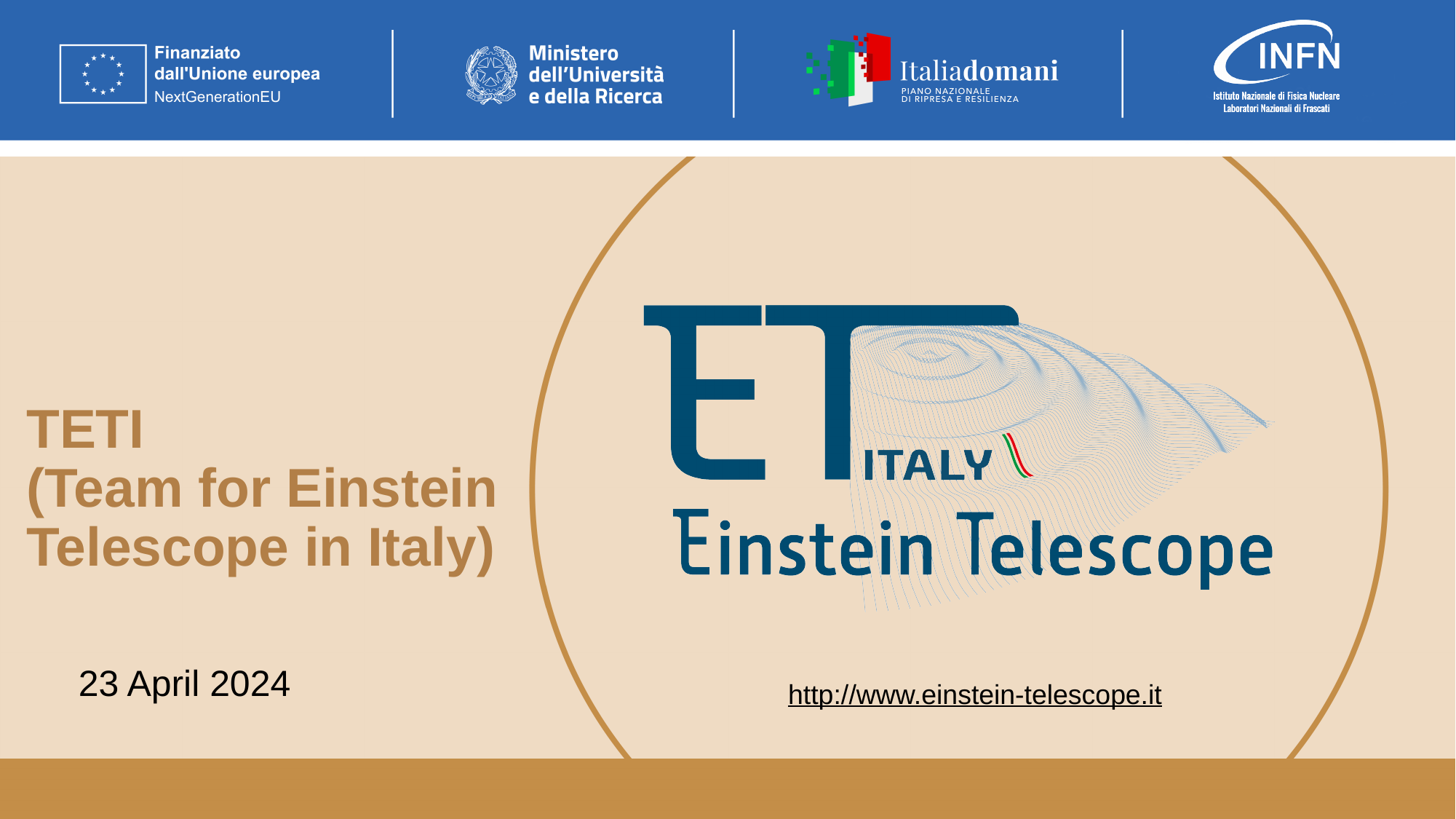

# TETI (Team for Einstein Telescope in Italy)
23 April 2024
http://www.einstein-telescope.it